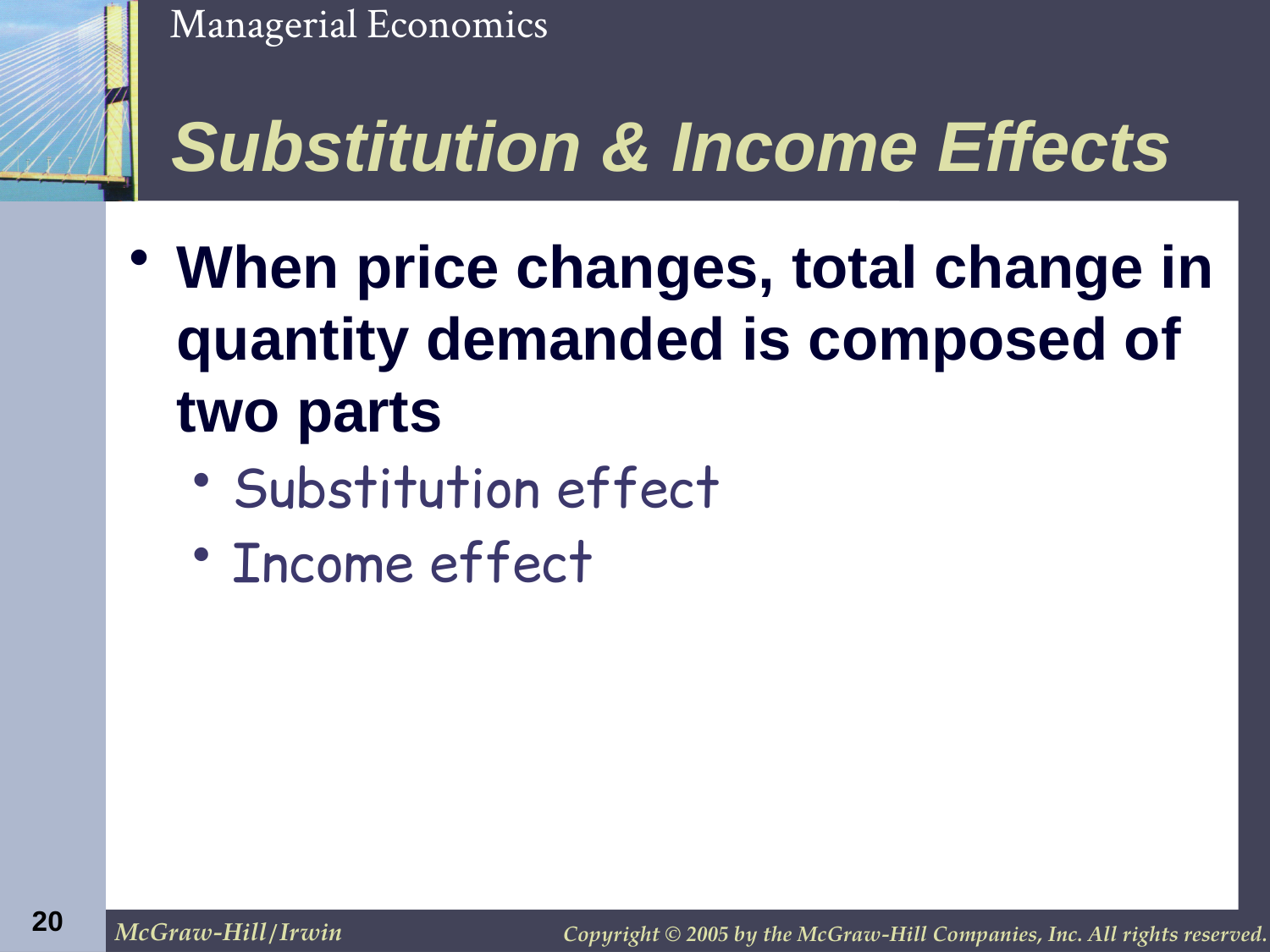

# Substitution & Income Effects
When price changes, total change in quantity demanded is composed of two parts
Substitution effect
Income effect

20